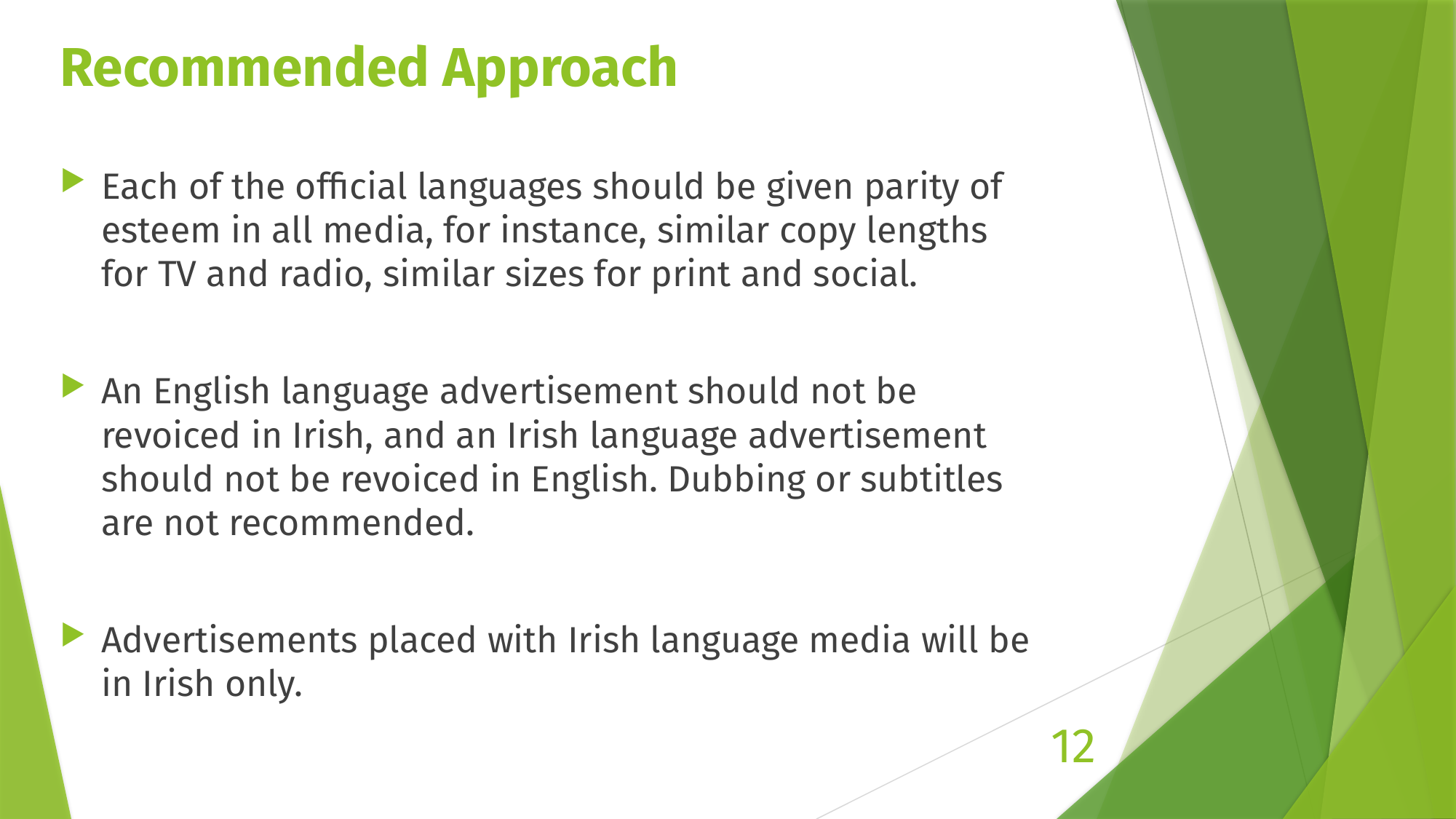

# Recommended Approach
Each of the official languages should be given parity of esteem in all media, for instance, similar copy lengths for TV and radio, similar sizes for print and social.

An English language advertisement should not be revoiced in Irish, and an Irish language advertisement should not be revoiced in English. Dubbing or subtitles are not recommended.

Advertisements placed with Irish language media will be in Irish only.

12